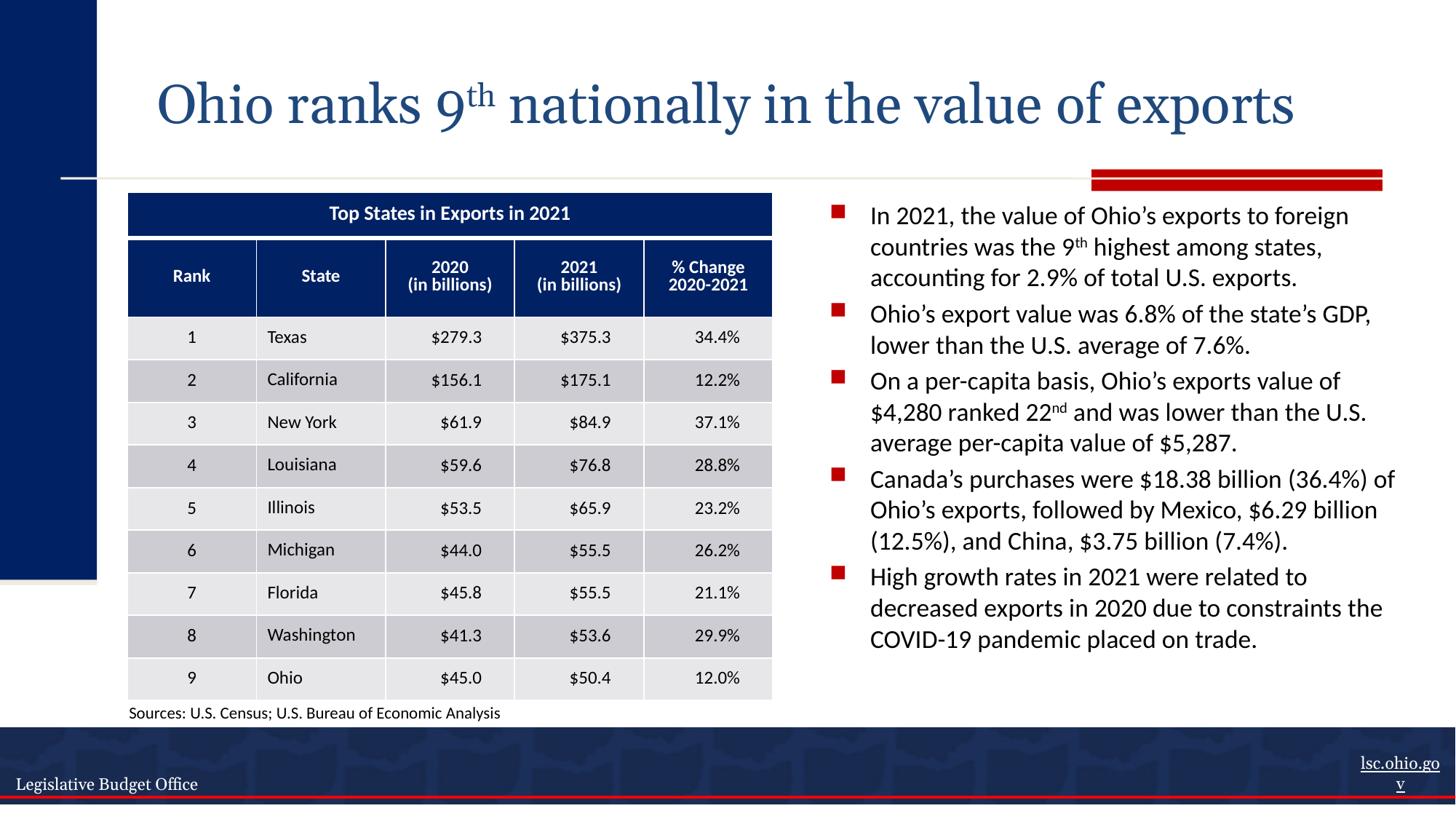

# Ohio ranks 9th nationally in the value of exports
| Top States in Exports in 2021 |  |  |  |  |
| --- | --- | --- | --- | --- |
| Rank | State | 2020 (in billions) | 2021 (in billions) | % Change 2020-2021 |
| 1 | Texas | $279.3 | $375.3 | 34.4% |
| 2 | California | $156.1 | $175.1 | 12.2% |
| 3 | New York | $61.9 | $84.9 | 37.1% |
| 4 | Louisiana | $59.6 | $76.8 | 28.8% |
| 5 | Illinois | $53.5 | $65.9 | 23.2% |
| 6 | Michigan | $44.0 | $55.5 | 26.2% |
| 7 | Florida | $45.8 | $55.5 | 21.1% |
| 8 | Washington | $41.3 | $53.6 | 29.9% |
| 9 | Ohio | $45.0 | $50.4 | 12.0% |
In 2021, the value of Ohio’s exports to foreign countries was the 9th highest among states,  accounting for 2.9% of total U.S. exports.
Ohio’s export value was 6.8% of the state’s GDP, lower than the U.S. average of 7.6%.
On a per-capita basis, Ohio’s exports value of $4,280 ranked 22nd and was lower than the U.S. average per-capita value of $5,287.
Canada’s purchases were $18.38 billion (36.4%) of Ohio’s exports, followed by Mexico, $6.29 billion (12.5%), and China, $3.75 billion (7.4%).
High growth rates in 2021 were related to decreased exports in 2020 due to constraints the COVID-19 pandemic placed on trade.
Sources: U.S. Census; U.S. Bureau of Economic Analysis